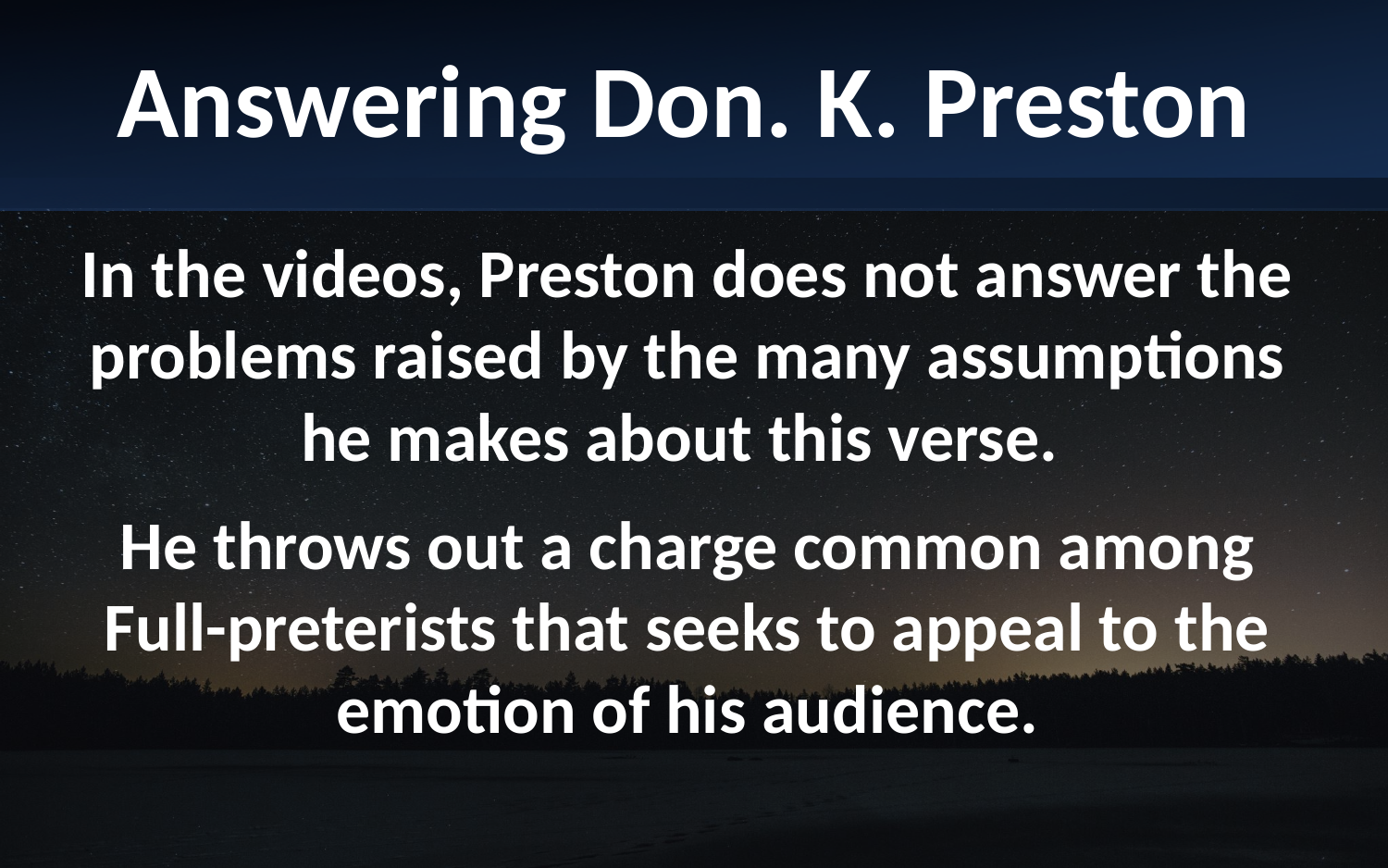

Answering Don. K. Preston
In the videos, Preston does not answer the problems raised by the many assumptions he makes about this verse.
He throws out a charge common among Full-preterists that seeks to appeal to the emotion of his audience.